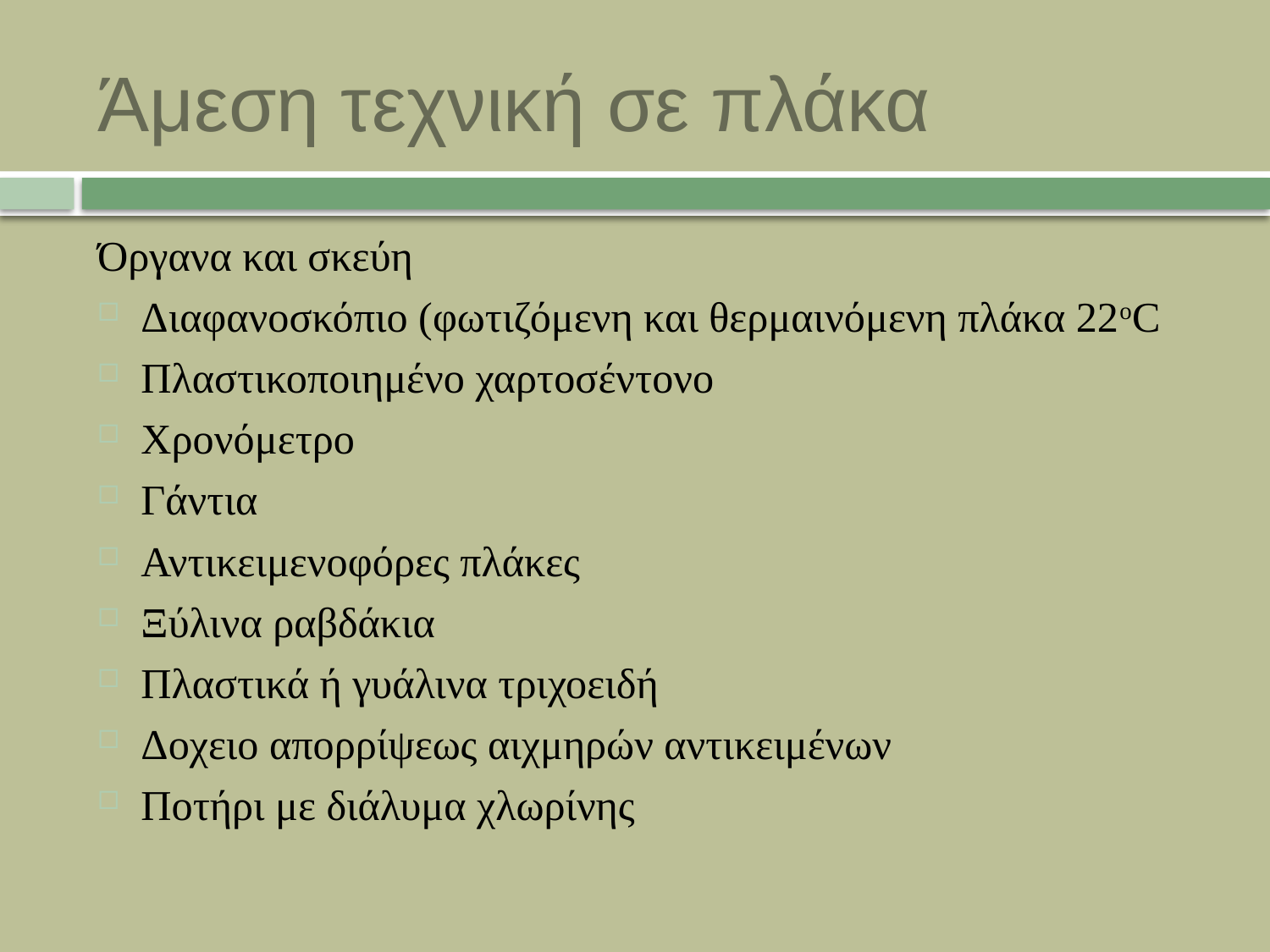

# Άμεση τεχνική σε πλάκα
Όργανα και σκεύη
Διαφανοσκόπιο (φωτιζόμενη και θερμαινόμενη πλάκα 22oC
Πλαστικοποιημένο χαρτοσέντονο
Χρονόμετρο
Γάντια
Αντικειμενοφόρες πλάκες
Ξύλινα ραβδάκια
Πλαστικά ή γυάλινα τριχοειδή
Δοχειο απορρίψεως αιχμηρών αντικειμένων
Ποτήρι με διάλυμα χλωρίνης